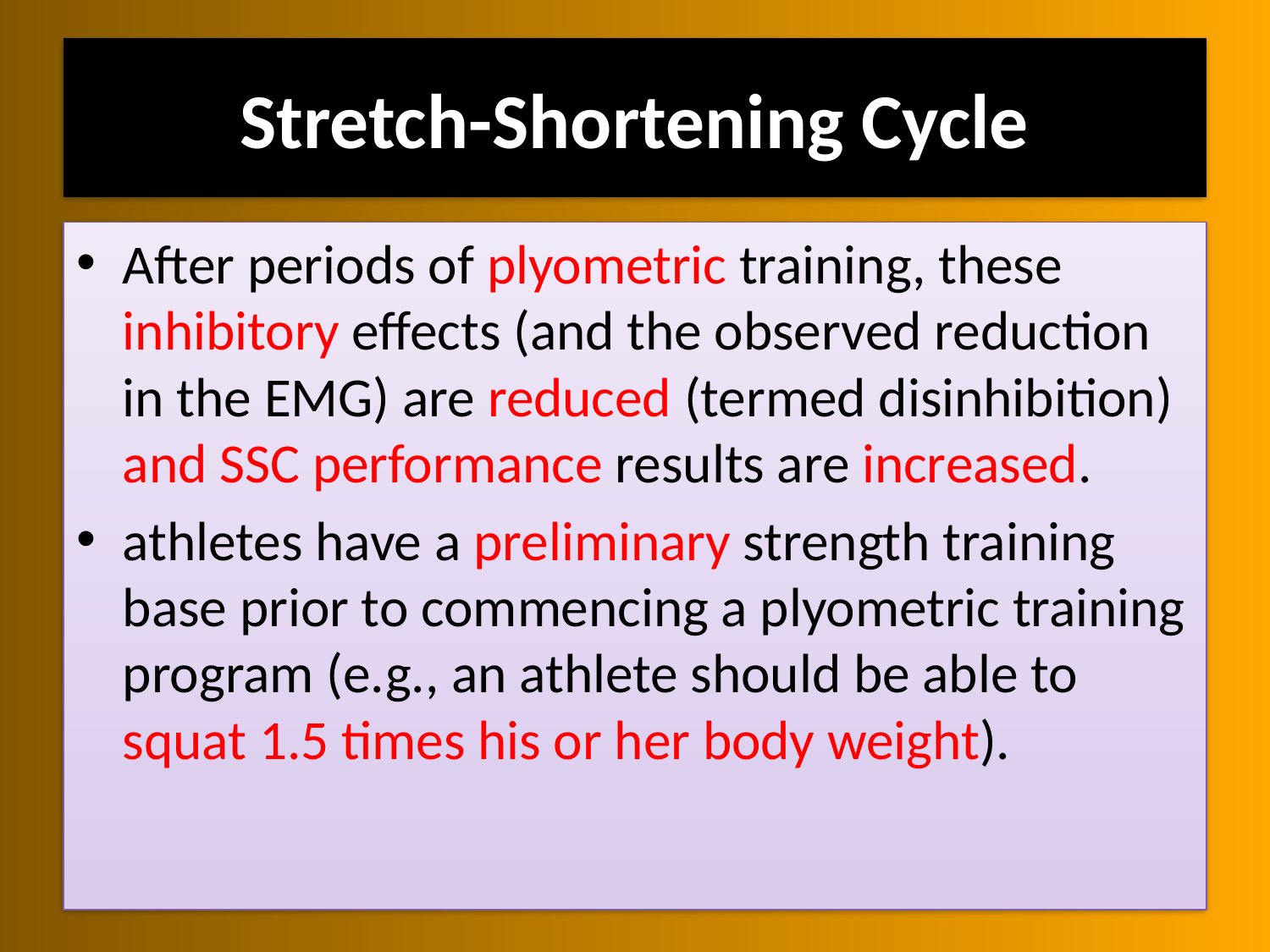

# Stretch-Shortening Cycle
After periods of plyometric training, these inhibitory effects (and the observed reduction in the EMG) are reduced (termed disinhibition) and SSC performance results are increased.
athletes have a preliminary strength training base prior to commencing a plyometric training program (e.g., an athlete should be able to squat 1.5 times his or her body weight).